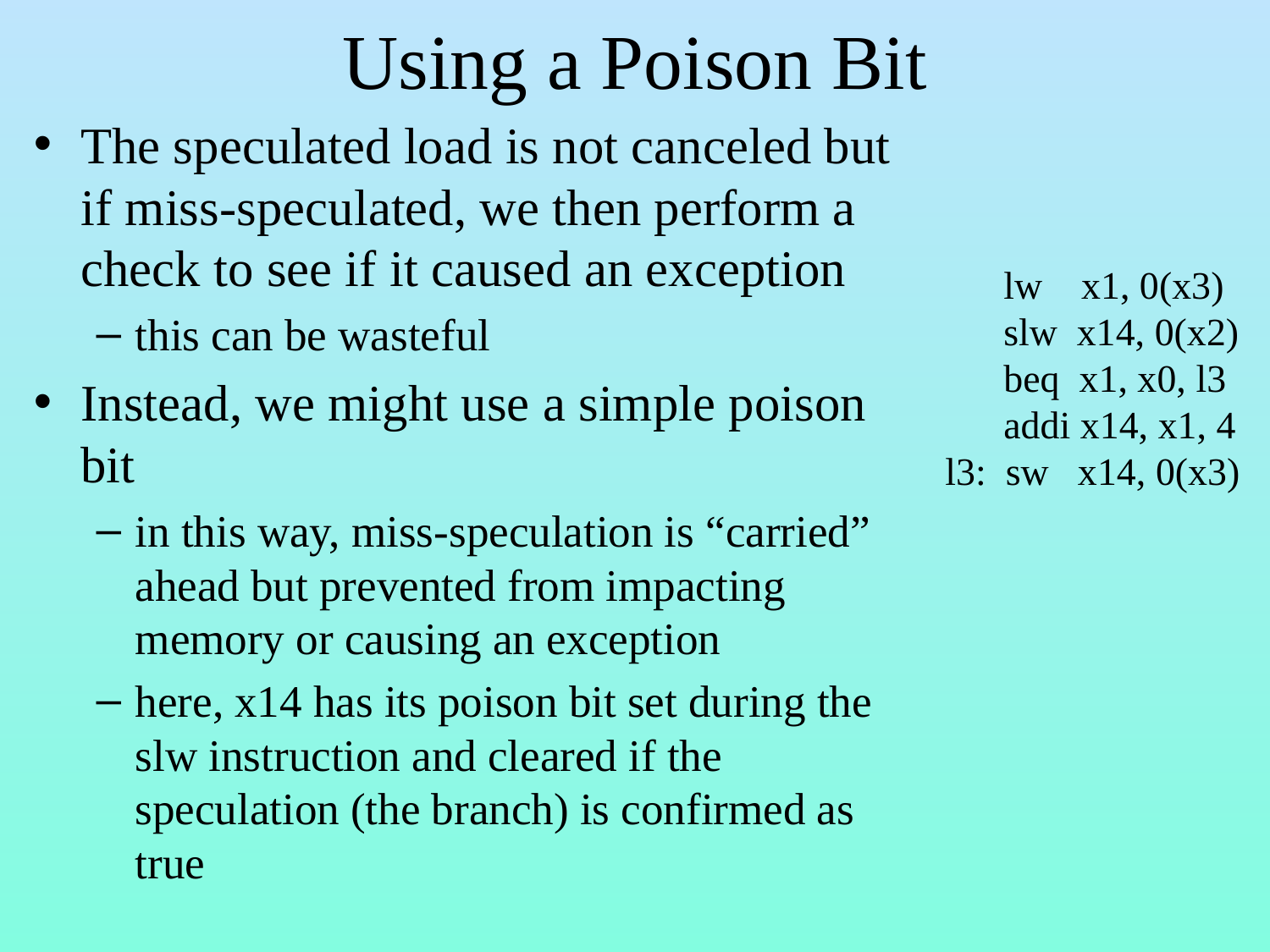

# Using a Poison Bit
The speculated load is not canceled but if miss-speculated, we then perform a check to see if it caused an exception
this can be wasteful
Instead, we might use a simple poison bit
in this way, miss-speculation is “carried” ahead but prevented from impacting memory or causing an exception
here, x14 has its poison bit set during the slw instruction and cleared if the speculation (the branch) is confirmed as true
      lw    x1, 0(x3)
      slw  x14, 0(x2)
      beq  x1, x0, l3
      addi x14, x1, 4
l3:  sw   x14, 0(x3)